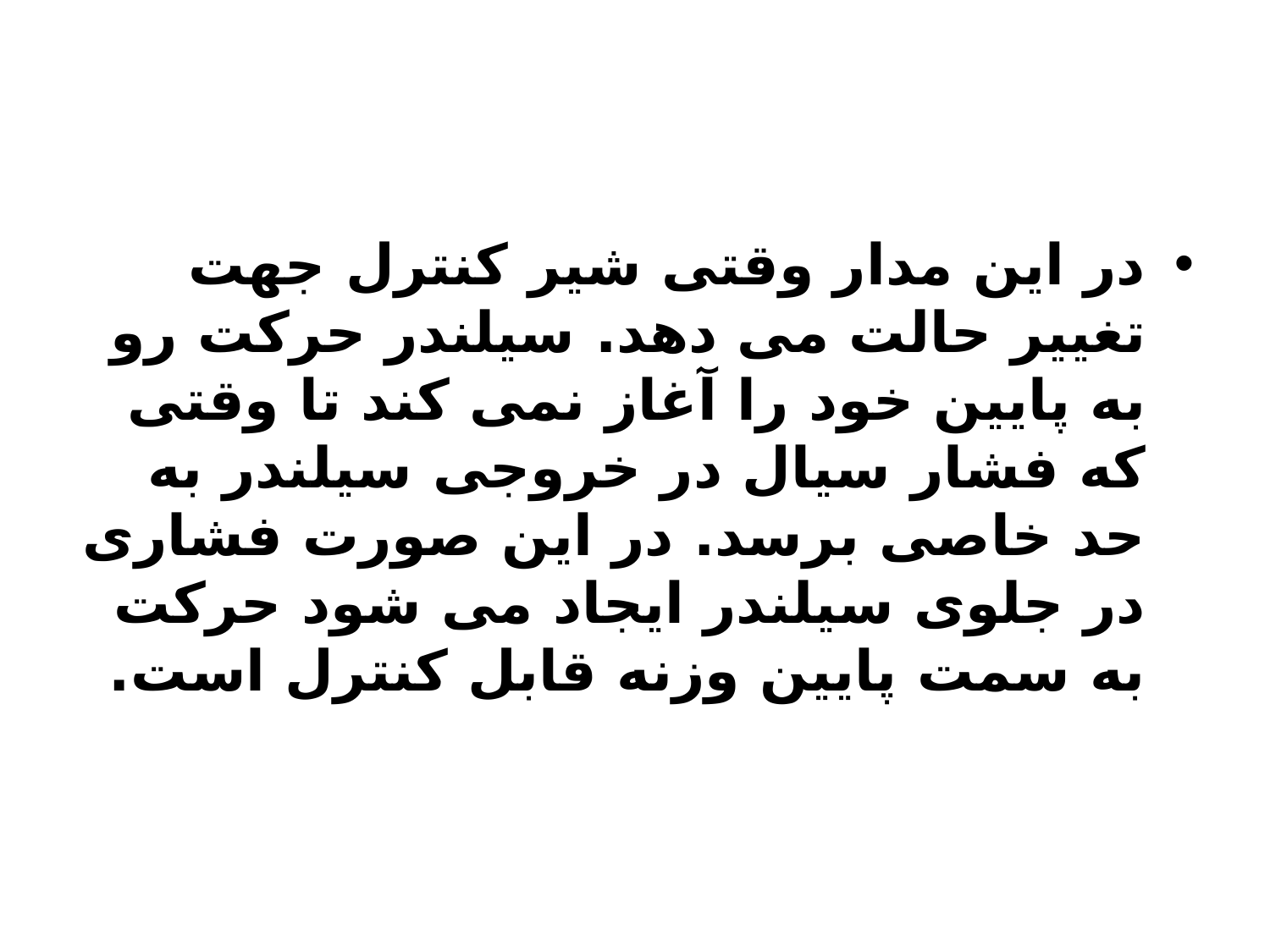

#
در این مدار وقتی شیر کنترل جهت تغییر حالت می دهد. سیلندر حرکت رو به پایین خود را آغاز نمی کند تا وقتی که فشار سیال در خروجی سیلندر به حد خاصی برسد. در این صورت فشاری در جلوی سیلندر ایجاد می شود حرکت به سمت پایین وزنه قابل کنترل است.